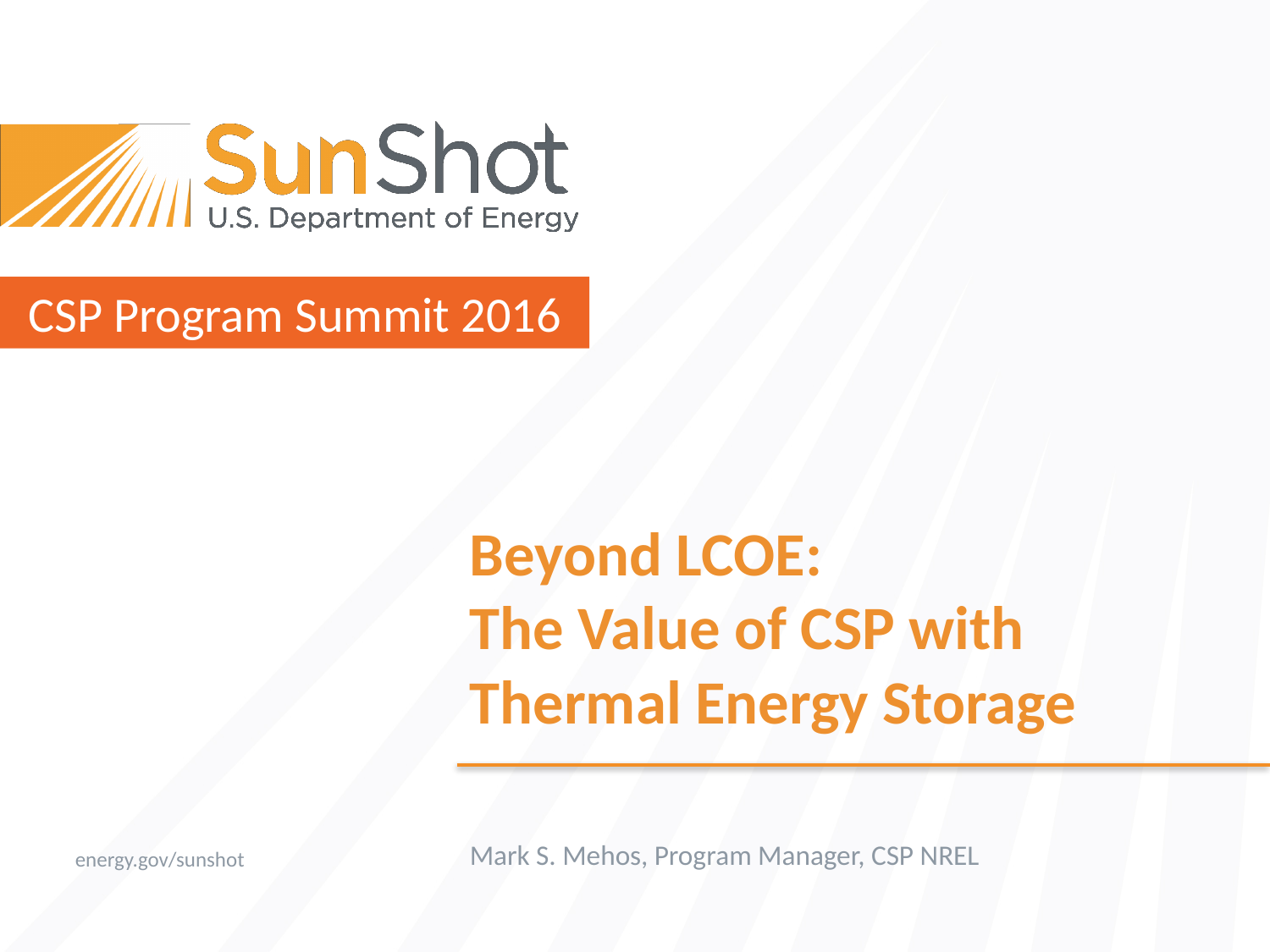

# Beyond LCOE: The Value of CSP with Thermal Energy Storage
Mark S. Mehos, Program Manager, CSP NREL